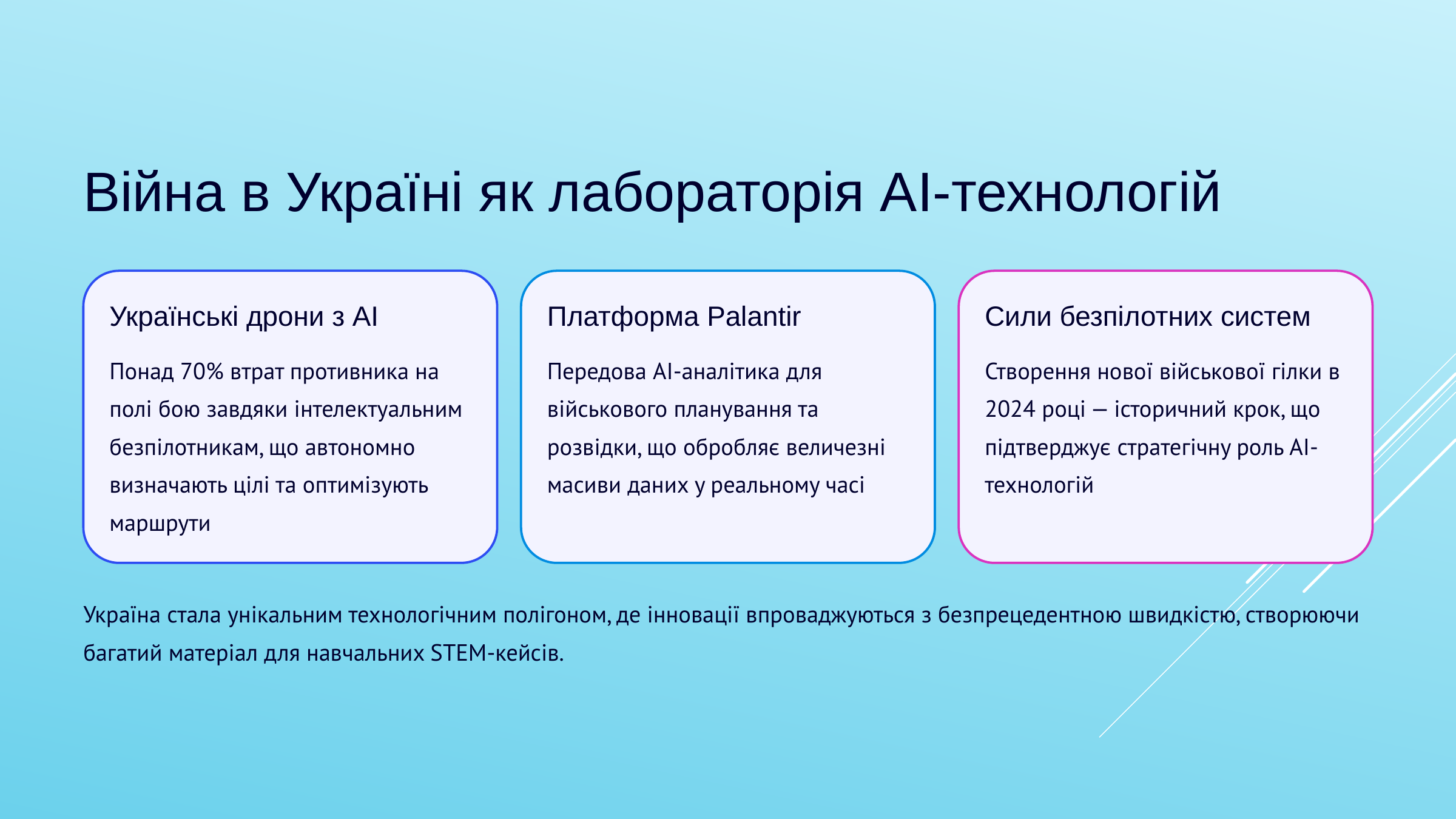

Війна в Україні як лабораторія AI-технологій

Українські дрони з AI
Платформа Palantir
Сили безпілотних систем
Понад 70% втрат противника на полі бою завдяки інтелектуальним безпілотникам, що автономно визначають цілі та оптимізують маршрути
Передова AI-аналітика для військового планування та розвідки, що обробляє величезні масиви даних у реальному часі
Створення нової військової гілки в 2024 році — історичний крок, що підтверджує стратегічну роль AI-технологій
Україна стала унікальним технологічним полігоном, де інновації впроваджуються з безпрецедентною швидкістю, створюючи багатий матеріал для навчальних STEM-кейсів.